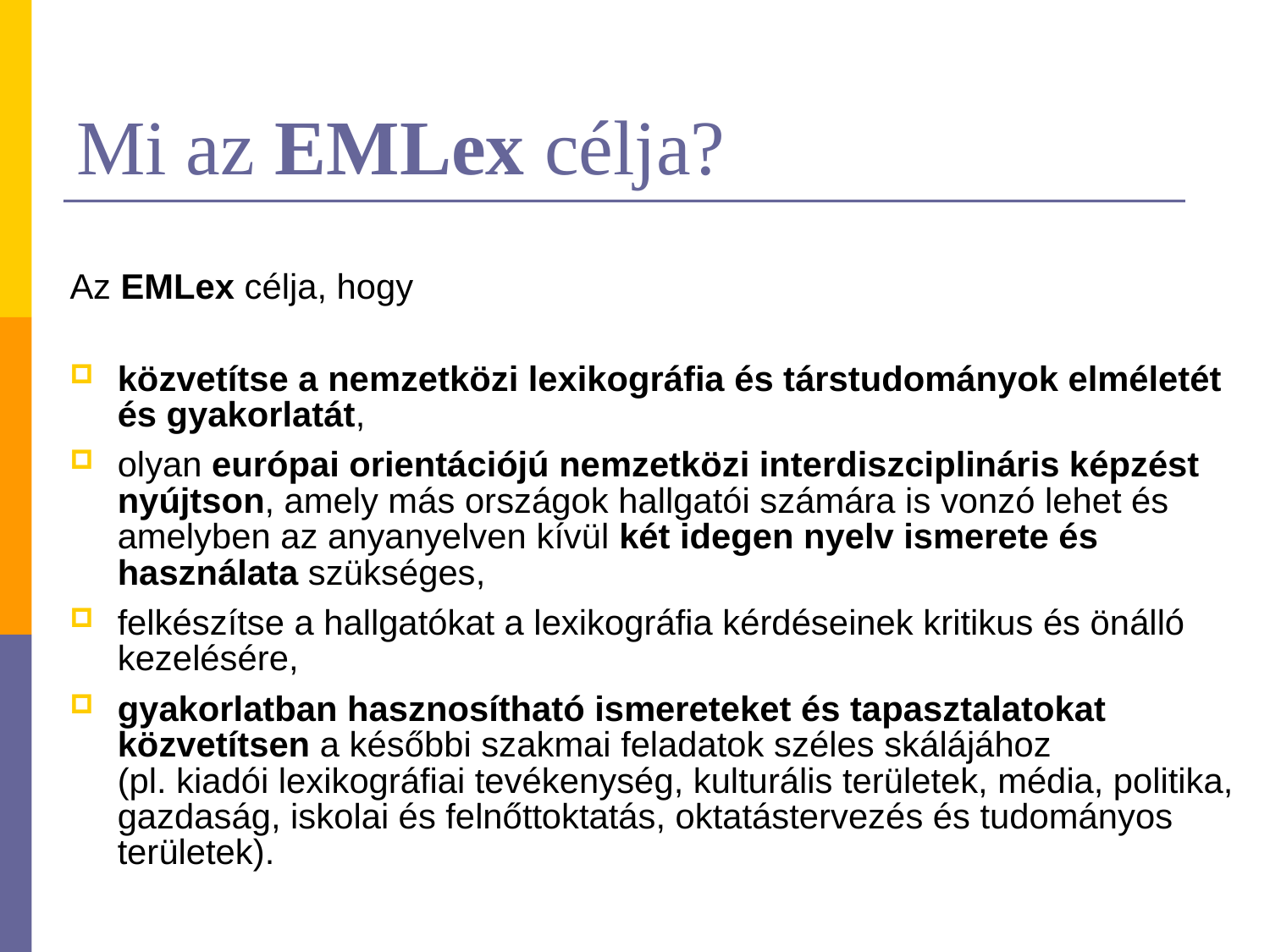

# Mi az EMLex célja?
Az EMLex célja, hogy
közvetítse a nemzetközi lexikográfia és társtudományok elméletét és gyakorlatát,
olyan európai orientációjú nemzetközi interdiszciplináris képzést nyújtson, amely más országok hallgatói számára is vonzó lehet és amelyben az anyanyelven kívül két idegen nyelv ismerete és használata szükséges,
felkészítse a hallgatókat a lexikográfia kérdéseinek kritikus és önálló kezelésére,
gyakorlatban hasznosítható ismereteket és tapasztalatokat közvetítsen a későbbi szakmai feladatok széles skálájához
(pl. kiadói lexikográfiai tevékenység, kulturális területek, média, politika, gazdaság, iskolai és felnőttoktatás, oktatástervezés és tudományos területek).